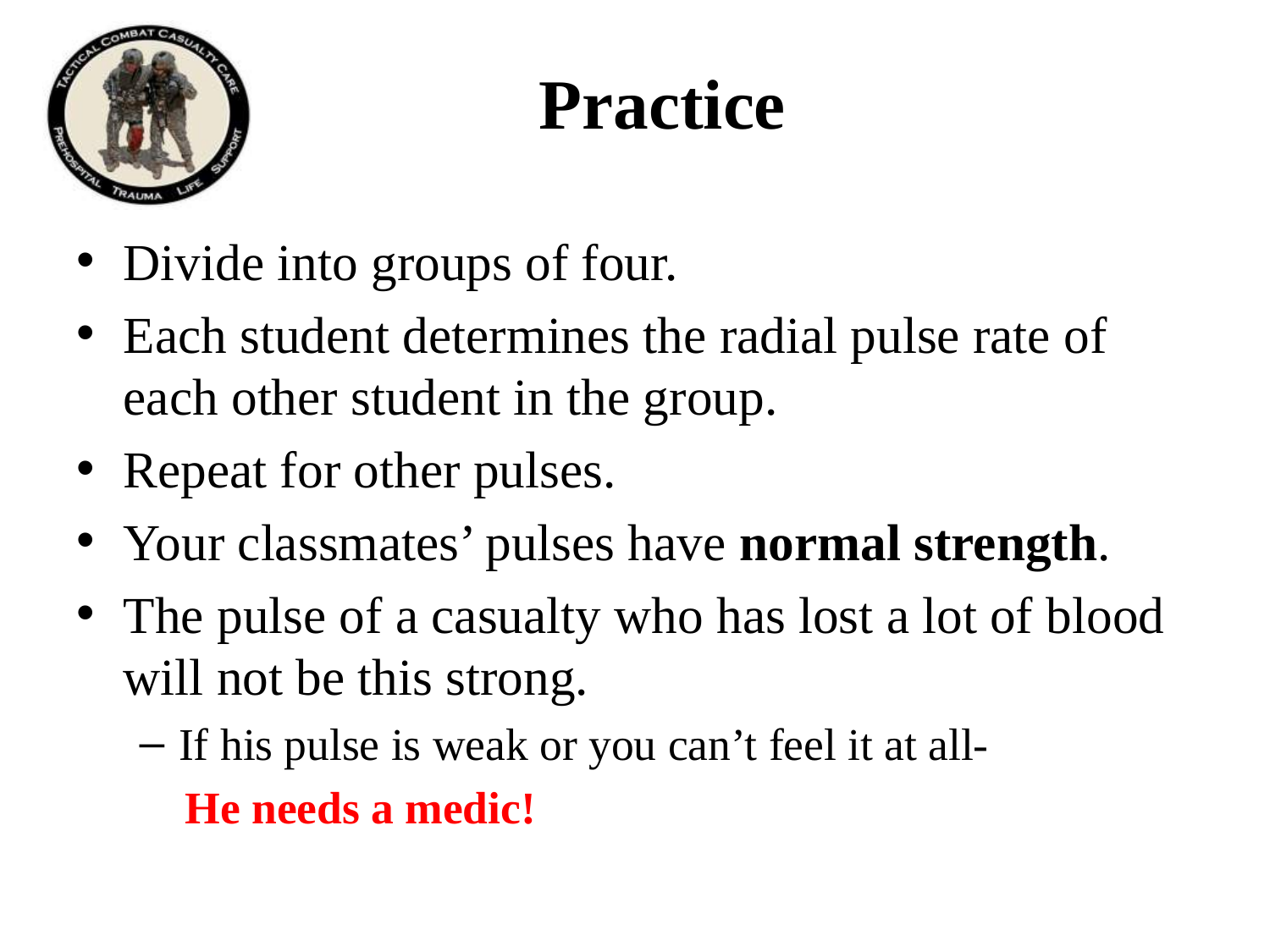

# Practice
Divide into groups of four.
Each student determines the radial pulse rate of each other student in the group.
Repeat for other pulses.
Your classmates’ pulses have normal strength.
The pulse of a casualty who has lost a lot of blood will not be this strong.
If his pulse is weak or you can’t feel it at all-
    He needs a medic!